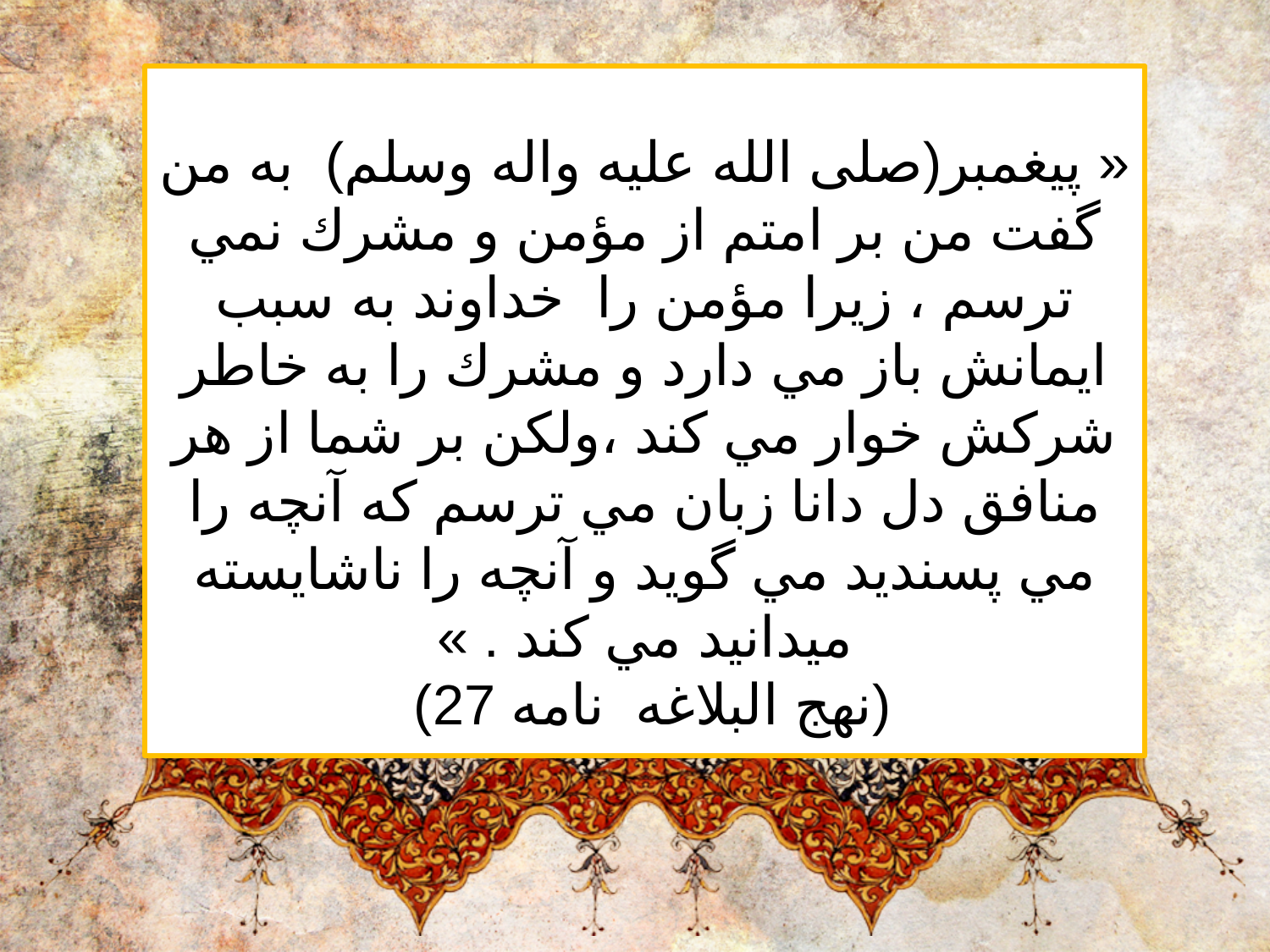

« پيغمبر(صلی الله علیه واله وسلم)  به من گفت من بر امتم از مؤمن و مشرك نمي ترسم ، زيرا مؤمن را  خداوند به سبب ايمانش باز مي دارد و مشرك را به خاطر شركش خوار مي كند ،ولكن بر شما از هر منافق دل دانا زبان مي ترسم كه آنچه را مي پسنديد مي گويد و آنچه را ناشايسته ميدانيد مي كند . »
(نهج البلاغه  نامه 27)